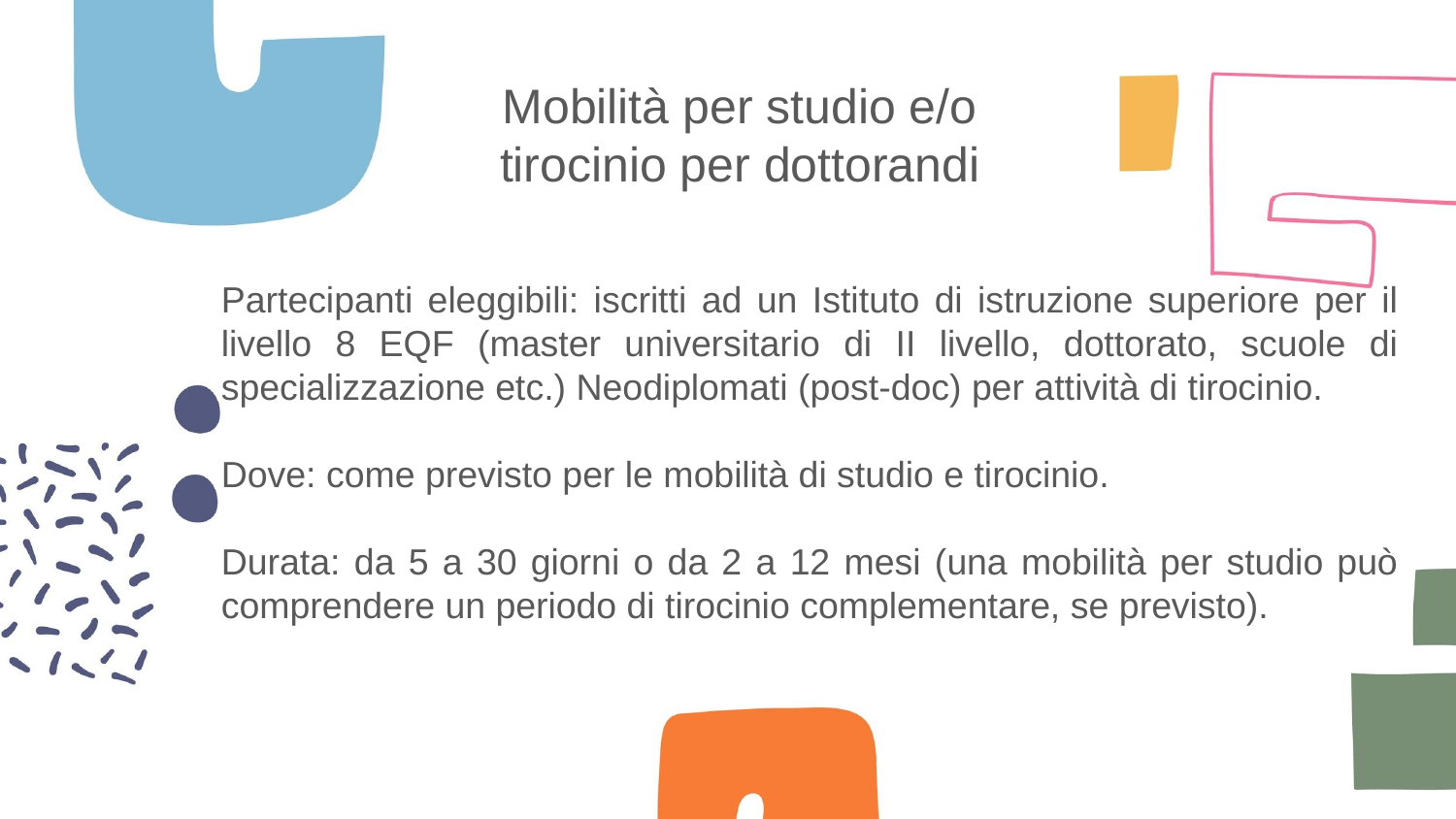

# Mobilità per studio e/o tirocinio per dottorandi
Partecipanti eleggibili: iscritti ad un Istituto di istruzione superiore per il livello 8 EQF (master universitario di II livello, dottorato, scuole di specializzazione etc.) Neodiplomati (post-doc) per attività di tirocinio.

Dove: come previsto per le mobilità di studio e tirocinio.

Durata: da 5 a 30 giorni o da 2 a 12 mesi (una mobilità per studio può comprendere un periodo di tirocinio complementare, se previsto).